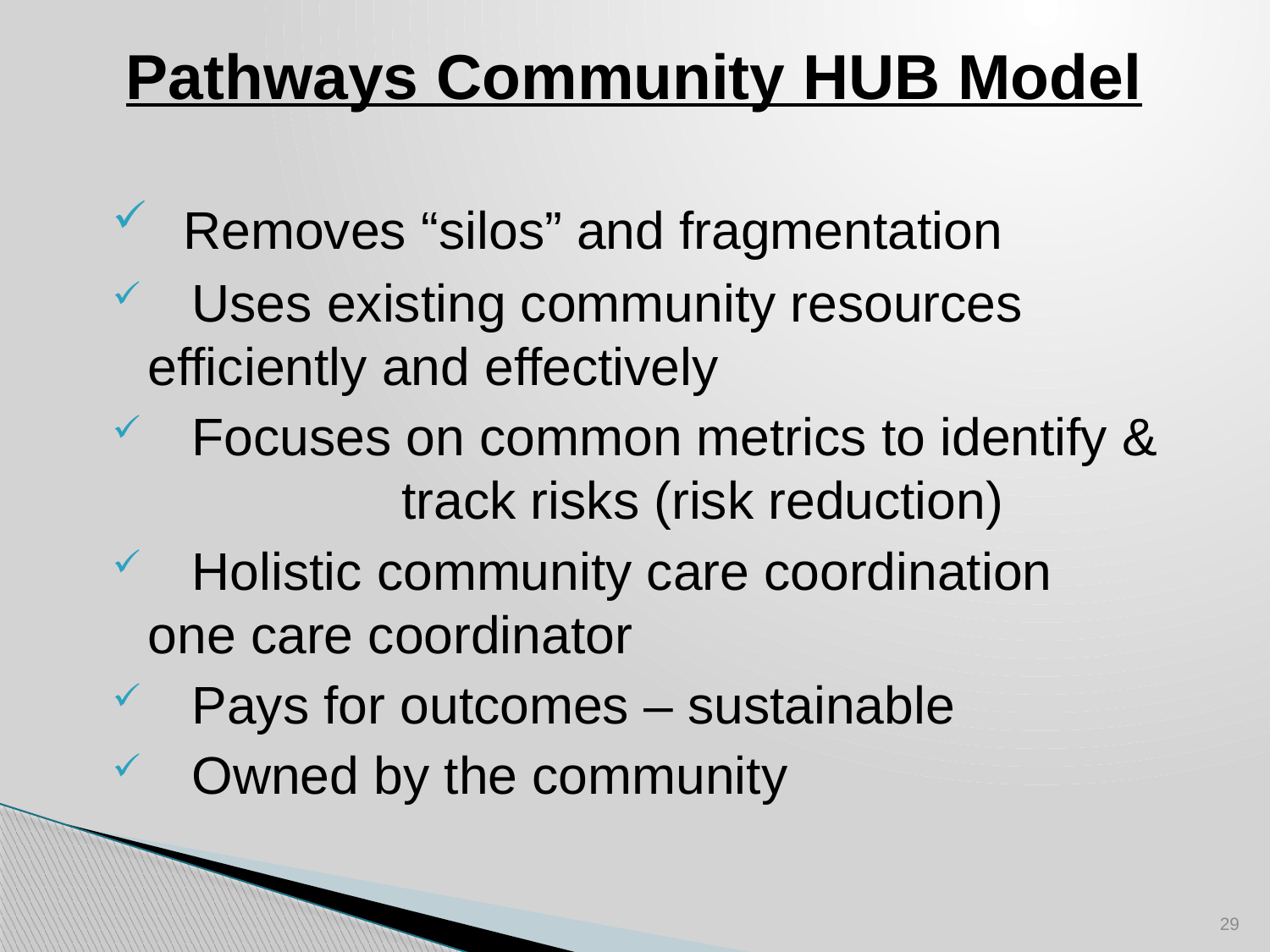

# Pathways Community HUB Model
  Removes “silos” and fragmentation
   Uses existing community resources   	efficiently and effectively
   Focuses on common metrics to identify &            	track risks (risk reduction)
   Holistic community care coordination	one care coordinator
   Pays for outcomes – sustainable
   Owned by the community

29